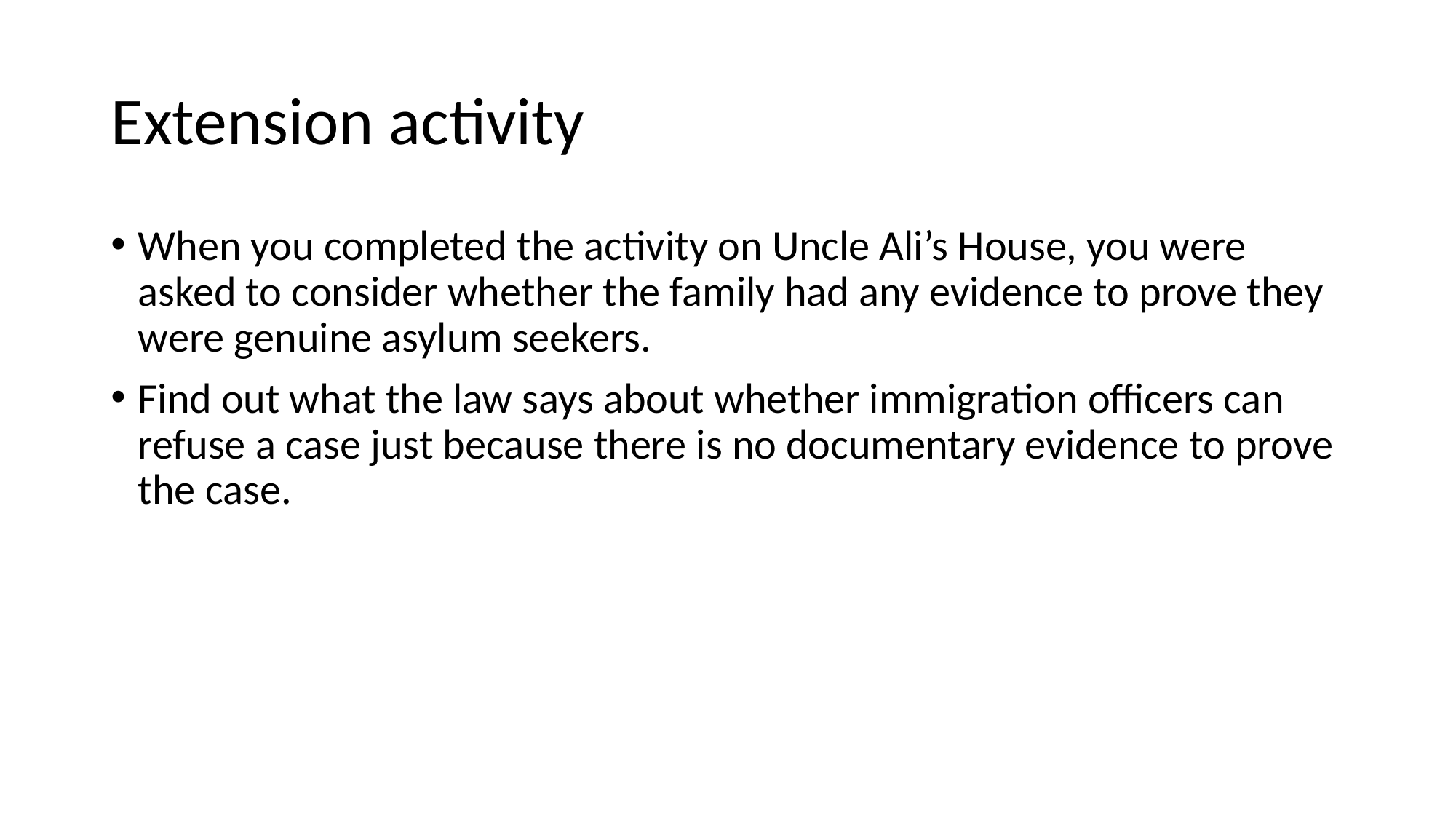

# Extension activity
When you completed the activity on Uncle Ali’s House, you were asked to consider whether the family had any evidence to prove they were genuine asylum seekers.
Find out what the law says about whether immigration officers can refuse a case just because there is no documentary evidence to prove the case.